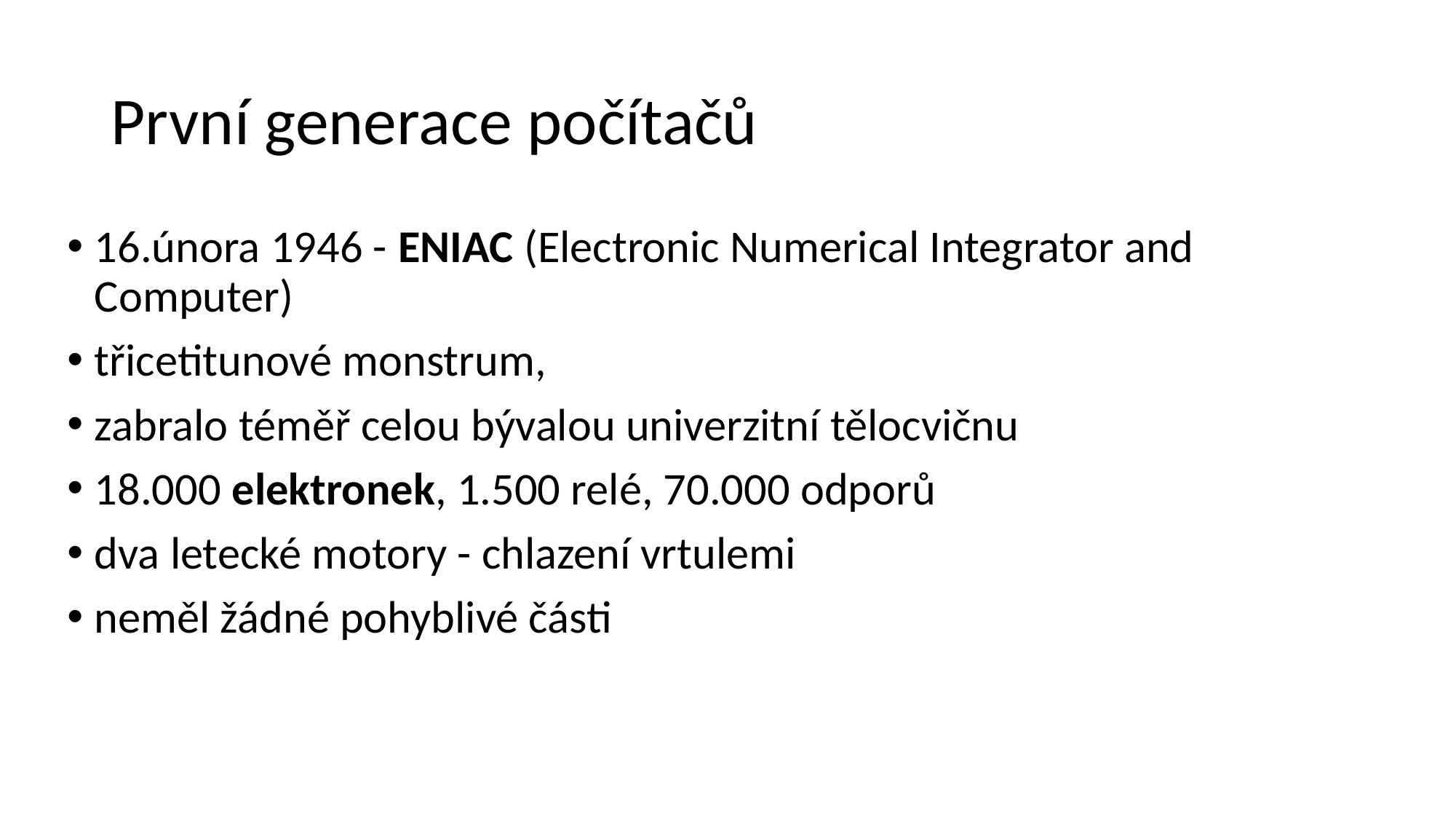

# První generace počítačů
16.února 1946 - ENIAC (Electronic Numerical Integrator and Computer)
třicetitunové monstrum,
zabralo téměř celou bývalou univerzitní tělocvičnu
18.000 elektronek, 1.500 relé, 70.000 odporů
dva letecké motory - chlazení vrtulemi
neměl žádné pohyblivé části